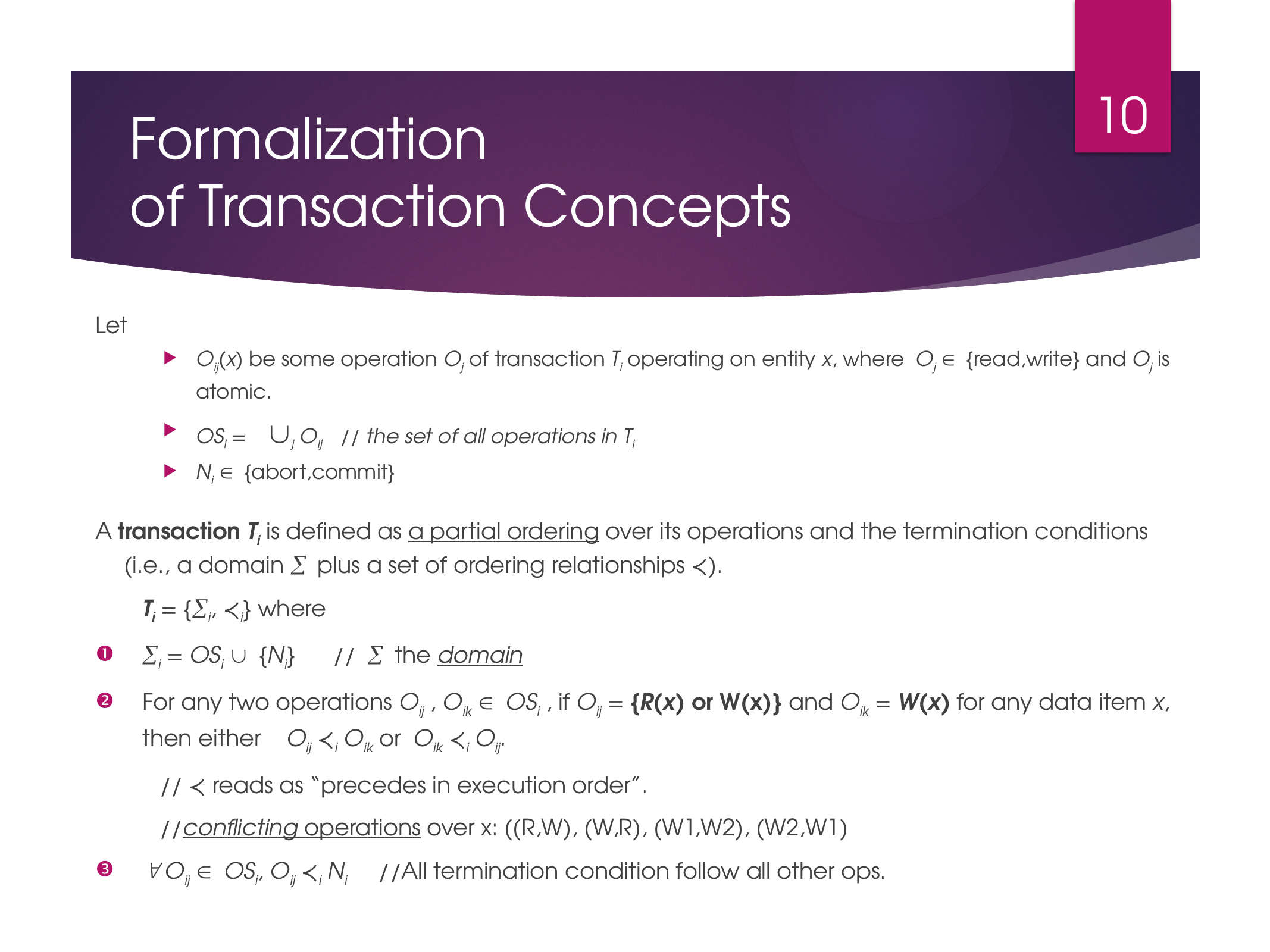

10
# Formalization of Transaction Concepts
Let
Oij(x) be some operation Oj of transaction Ti operating on entity x, where  Oj ∈ {read,write} and Oj is atomic.
OSi =  ∪j Oij    // the set of all operations in Ti
Ni ∈ {abort,commit}
A transaction Ti is defined as a partial ordering over its operations and the termination conditions (i.e., a domain ∑ plus a set of ordering relationships ≺).
	Ti = {∑i, ≺i} where
∑i = OSi ∪ {Ni}      // ∑ the domain
For any two operations Oij , Oik ∈ OSi , if Oij = {R(x) or W(x)} and Oik = W(x) for any data item x, then either    Oij ≺i Oik or  Oik ≺i Oij.
	// ≺ reads as “precedes in execution order”.
	//conflicting operations over x: ((R,W), (W,R), (W1,W2), (W2,W1)
∀ Oij ∈ OSi, Oij ≺i Ni     //All termination condition follow all other ops.